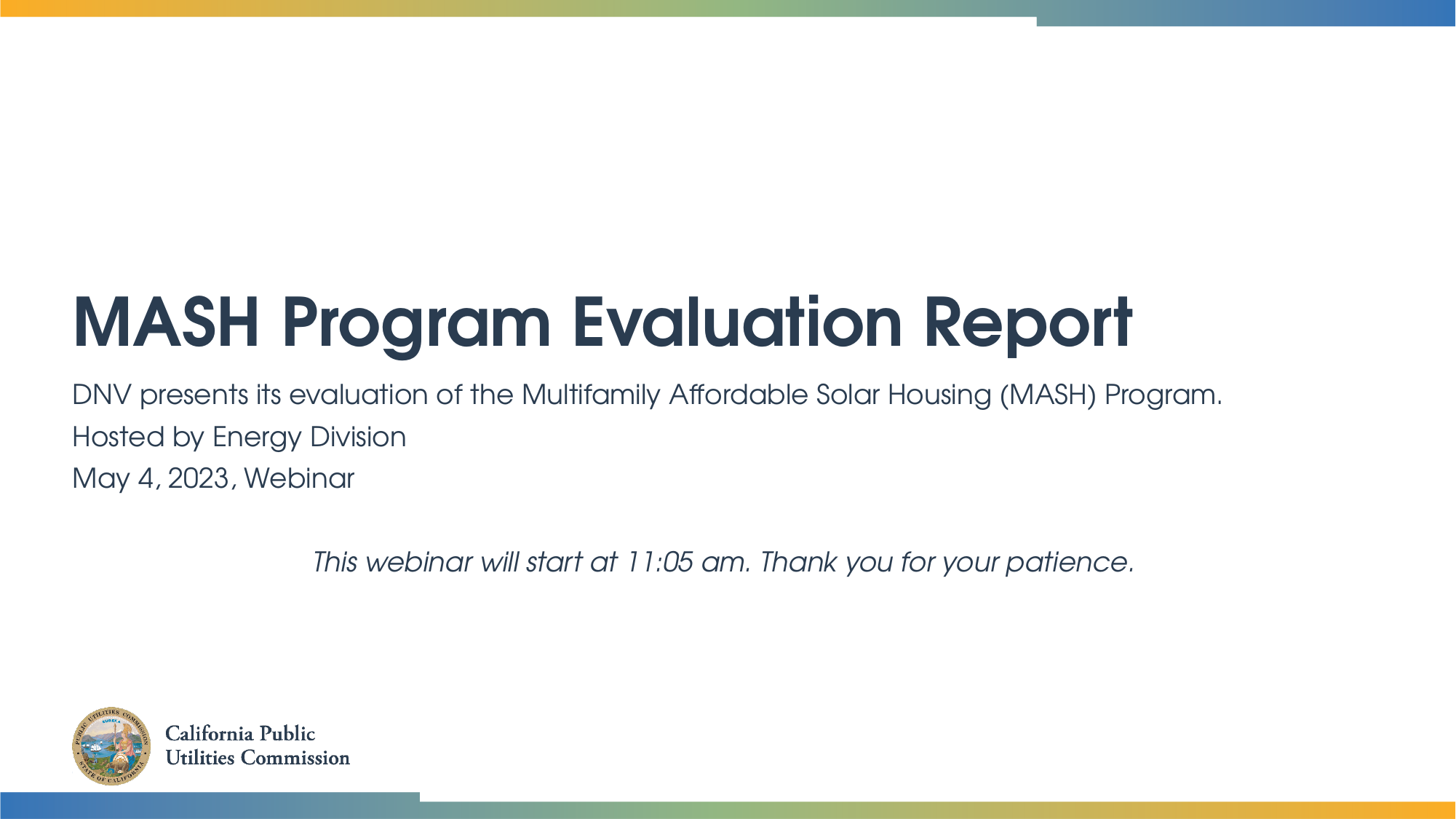

# MASH Program Evaluation Report
DNV presents its evaluation of the Multifamily Affordable Solar Housing (MASH) Program.
Hosted by Energy Division
May 4, 2023, Webinar

This webinar will start at 11:05 am. Thank you for your patience.